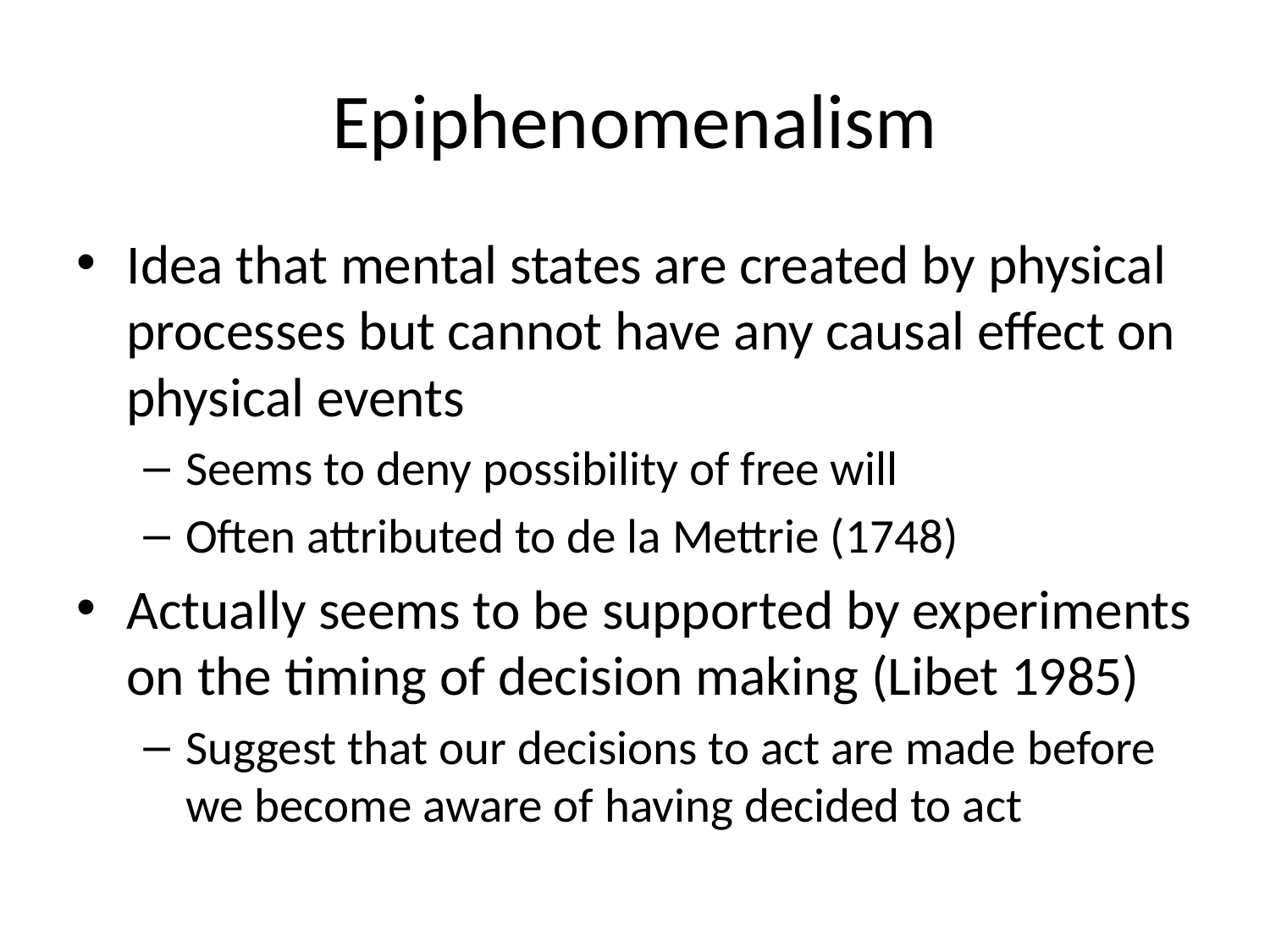

# Epiphenomenalism
Idea that mental states are created by physical processes but cannot have any causal effect on physical events
Seems to deny possibility of free will
Often attributed to de la Mettrie (1748)
Actually seems to be supported by experiments on the timing of decision making (Libet 1985)
Suggest that our decisions to act are made before we become aware of having decided to act